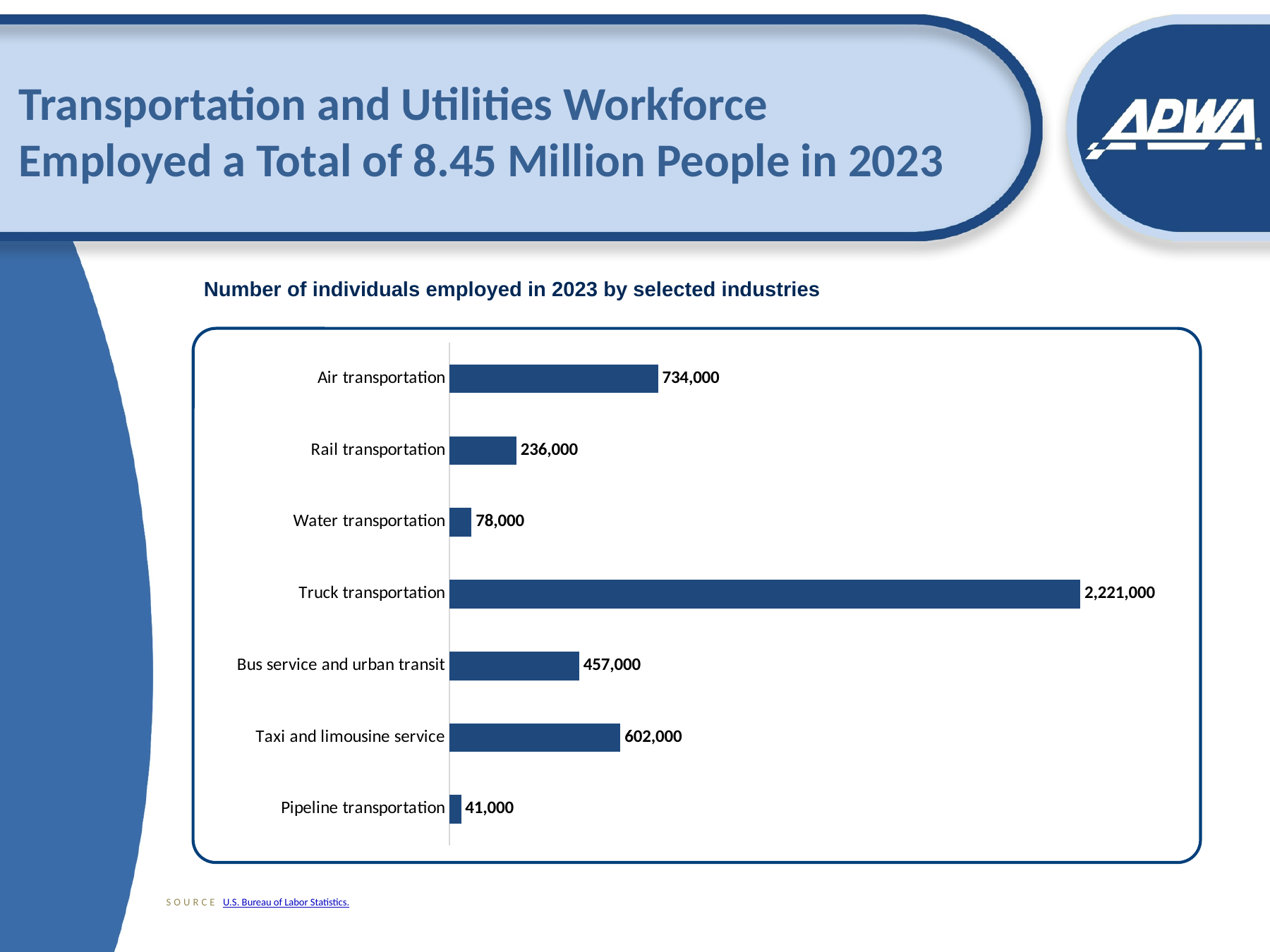

# Transportation and Utilities Workforce Employed a Total of 8.45 Million People in 2023

### Chart

| Category | 2023 |
|---|---|
| Air transportation | 734000.0 |
| Rail transportation | 236000.0 |
| Water transportation | 78000.0 |
| Truck transportation | 2221000.0 |
| Bus service and urban transit | 457000.0 |
| Taxi and limousine service | 602000.0 |
| Pipeline transportation | 41000.0 |
Number of individuals employed in 2023 by selected industries

SOURCE U.S. Bureau of Labor Statistics.